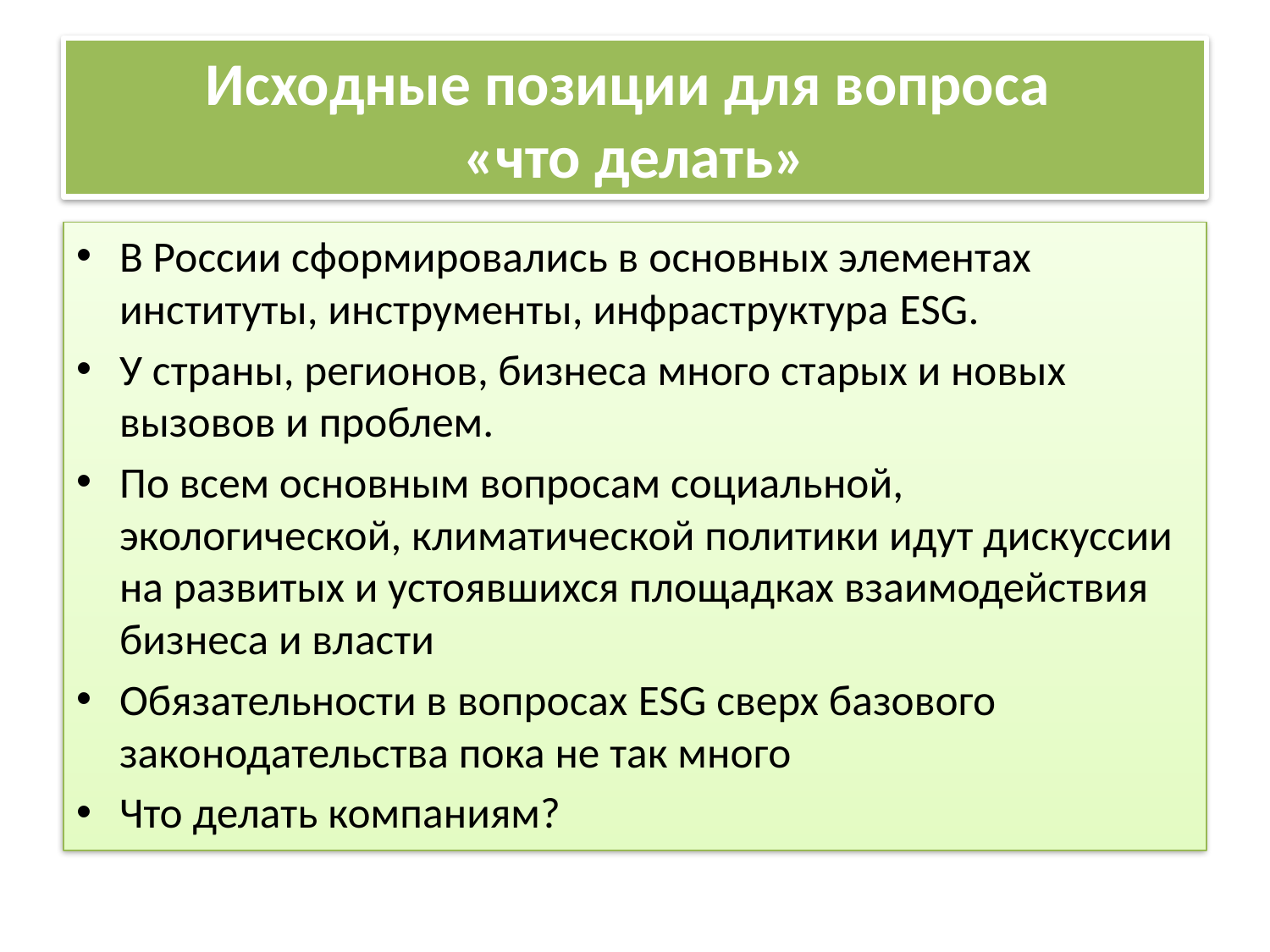

# Исходные позиции для вопроса «что делать»
В России сформировались в основных элементах    институты, инструменты, инфраструктура ESG.
У страны, регионов, бизнеса много старых и новых вызовов и проблем.
По всем основным вопросам социальной, экологической, климатической политики идут дискуссии на развитых и устоявшихся площадках взаимодействия бизнеса и власти
Обязательности в вопросах ESG сверх базового законодательства пока не так много
Что делать компаниям?